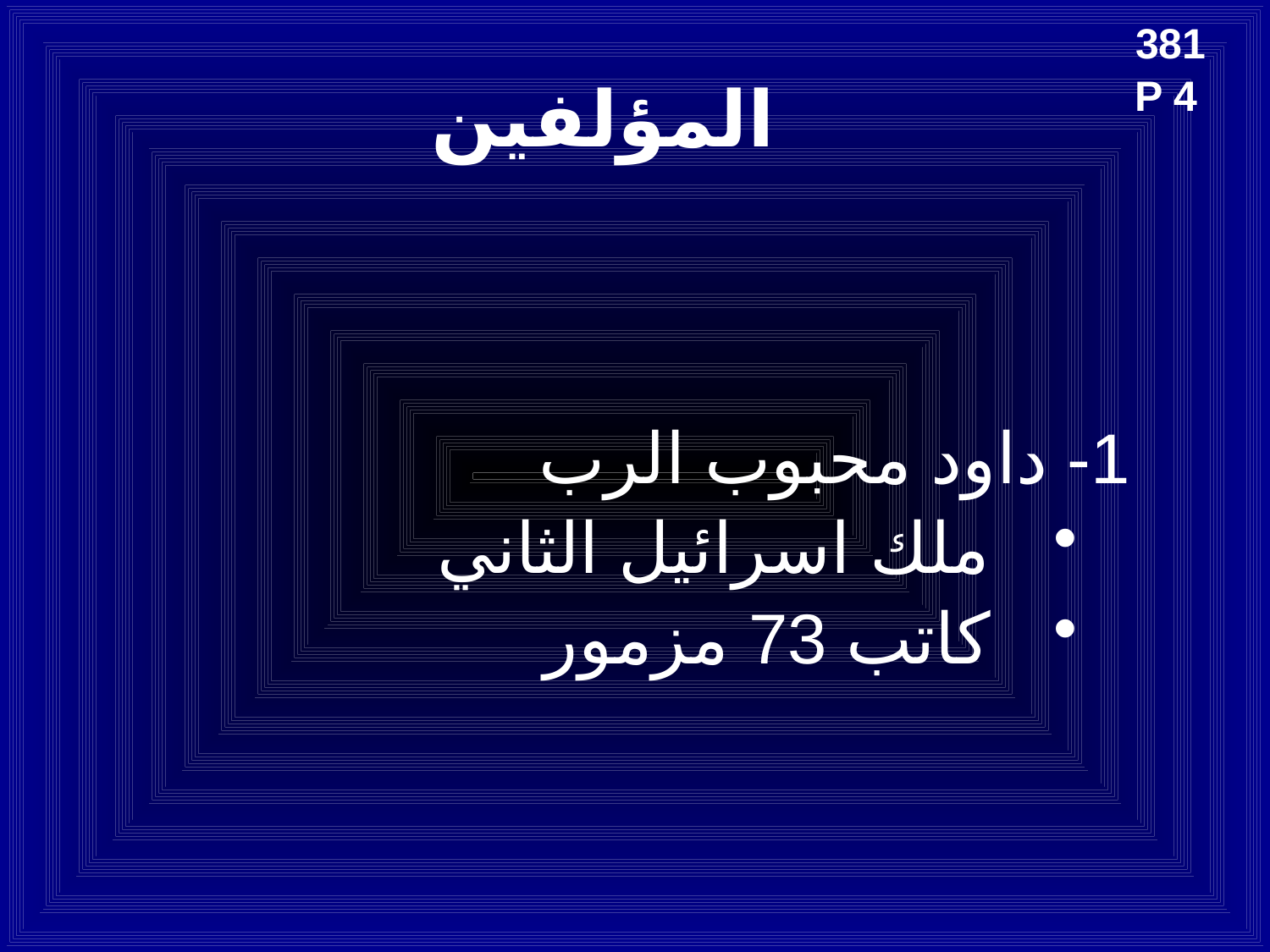

381
# المؤلفين
P 4
1- داود محبوب الرب
ملك اسرائيل الثاني
كاتب 73 مزمور